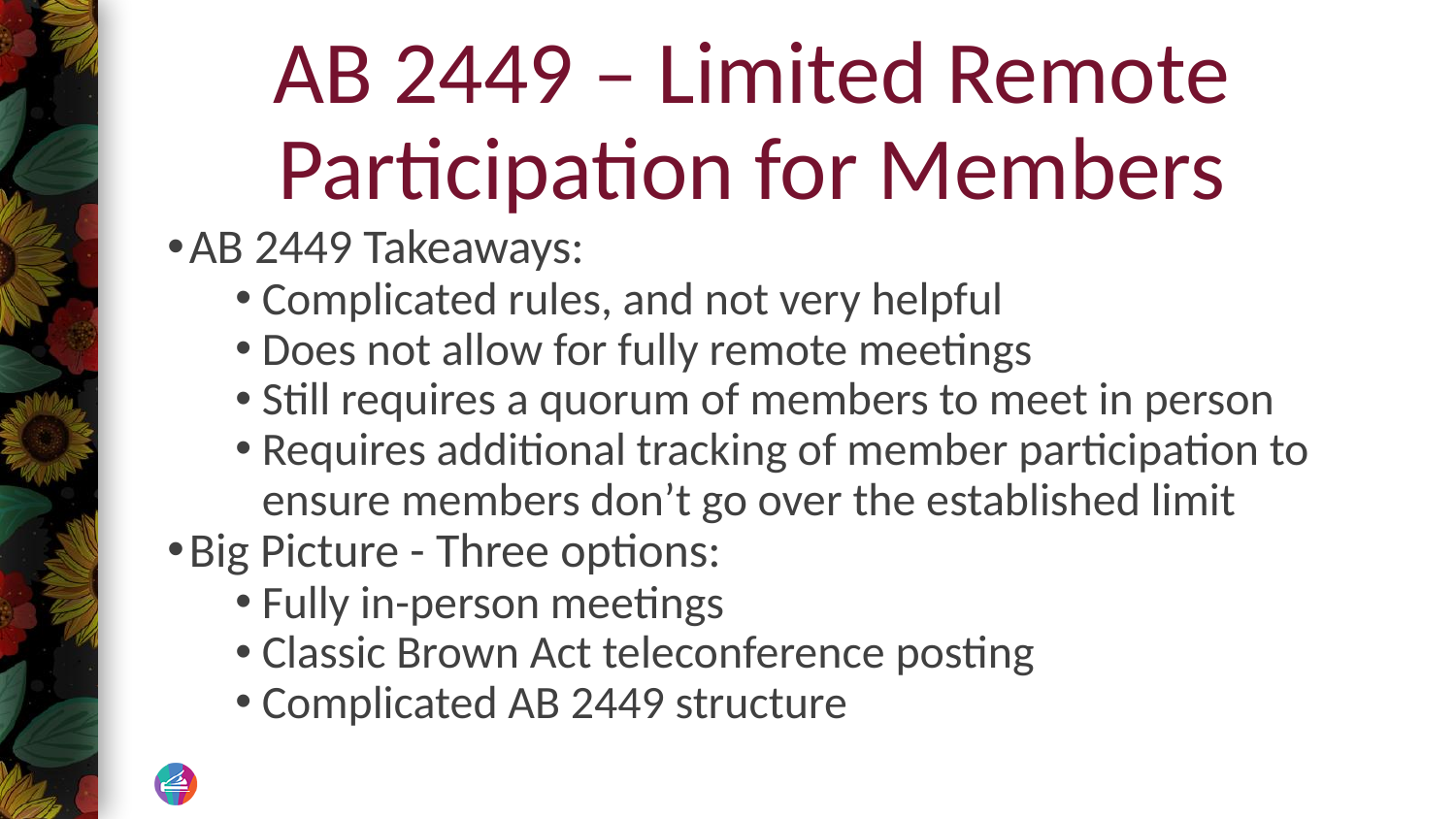

# AB 2449 – Limited Remote Participation for Members
AB 2449 Takeaways:
Complicated rules, and not very helpful
Does not allow for fully remote meetings
Still requires a quorum of members to meet in person
Requires additional tracking of member participation to ensure members don’t go over the established limit
Big Picture - Three options:
Fully in-person meetings
Classic Brown Act teleconference posting
Complicated AB 2449 structure